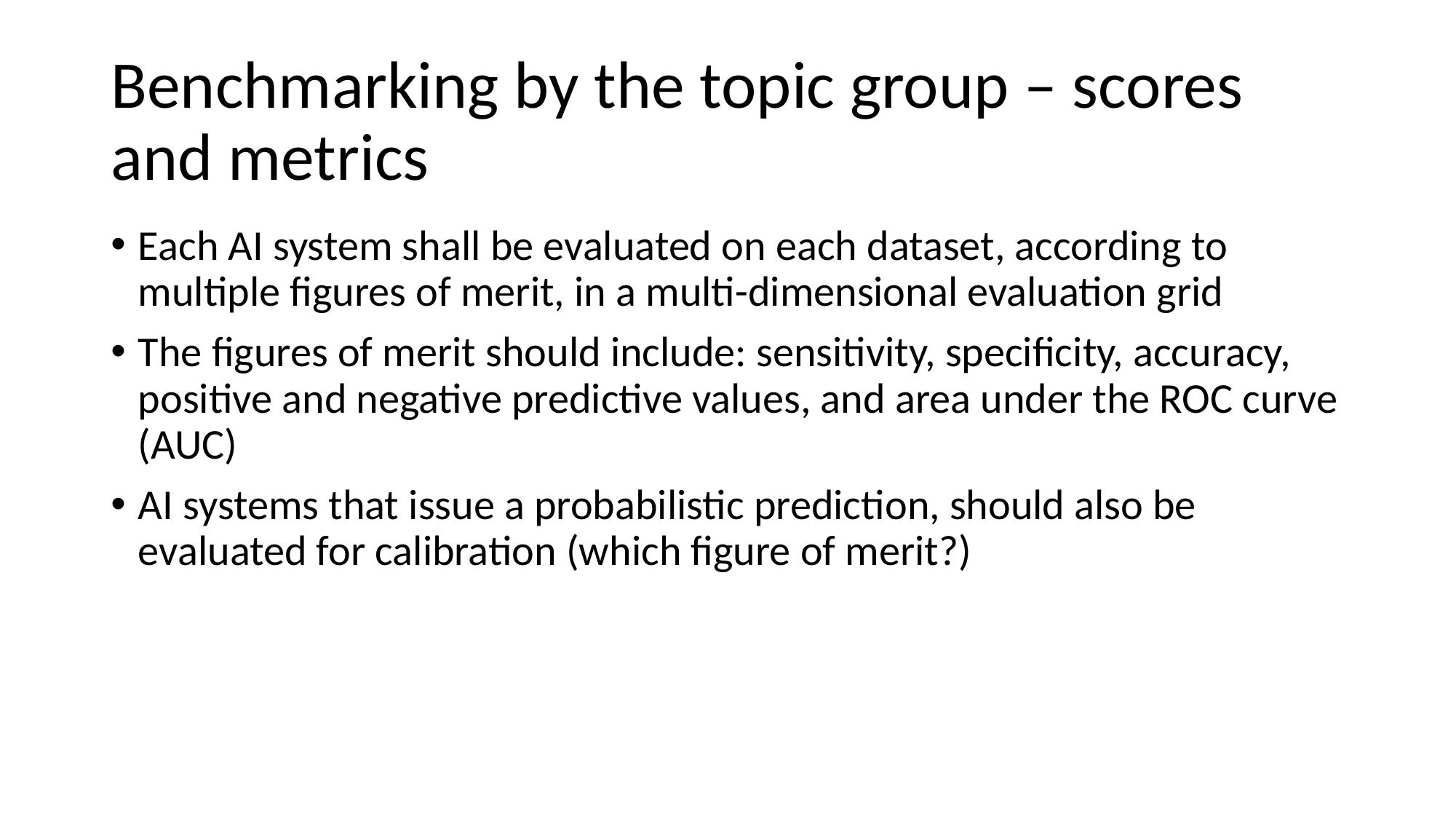

# Benchmarking by the topic group – scores and metrics
Each AI system shall be evaluated on each dataset, according to multiple figures of merit, in a multi-dimensional evaluation grid
The figures of merit should include: sensitivity, specificity, accuracy, positive and negative predictive values, and area under the ROC curve (AUC)
AI systems that issue a probabilistic prediction, should also be evaluated for calibration (which figure of merit?)